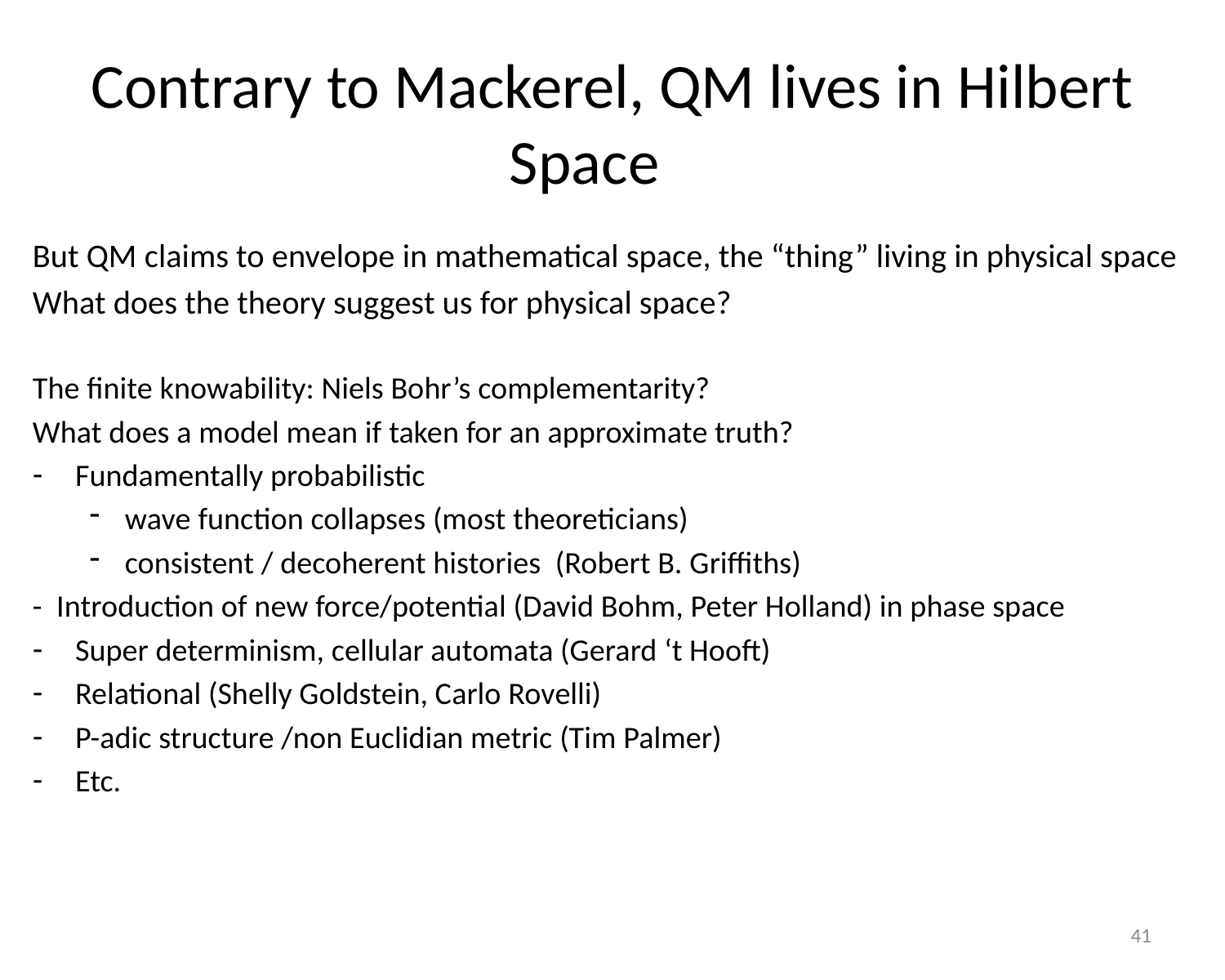

# Contrary to Mackerel, QM lives in Hilbert Space
But QM claims to envelope in mathematical space, the “thing” living in physical space
What does the theory suggest us for physical space?

The finite knowability: Niels Bohr’s complementarity?
What does a model mean if taken for an approximate truth?
Fundamentally probabilistic
wave function collapses (most theoreticians)
consistent / decoherent histories  (Robert B. Griffiths)
-  Introduction of new force/potential (David Bohm, Peter Holland) in phase space
Super determinism, cellular automata (Gerard ‘t Hooft)
Relational (Shelly Goldstein, Carlo Rovelli)
P-adic structure /non Euclidian metric (Tim Palmer)
Etc.
41